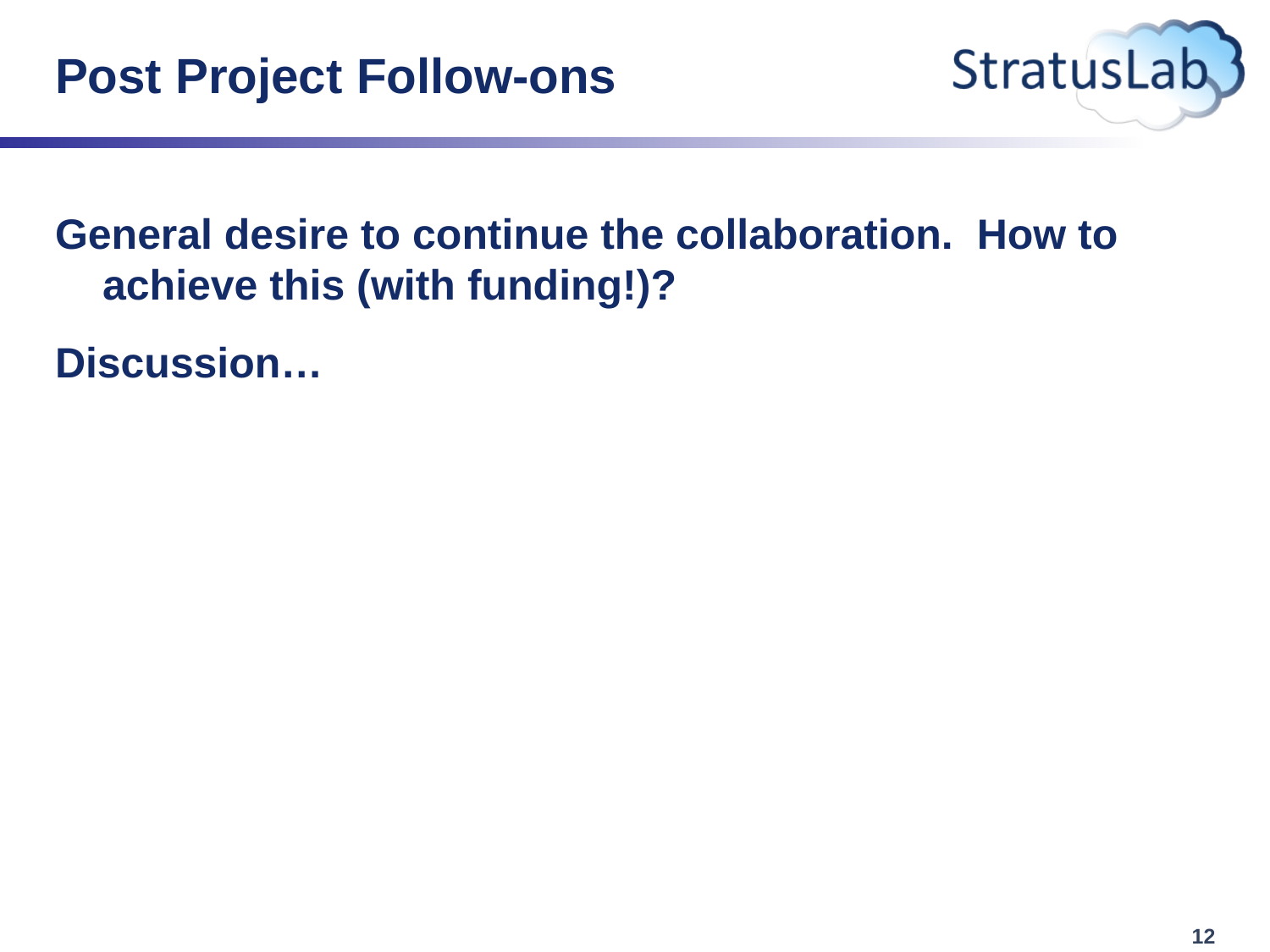

# Post Project Follow-ons
General desire to continue the collaboration.  How to achieve this (with funding!)?
Discussion…